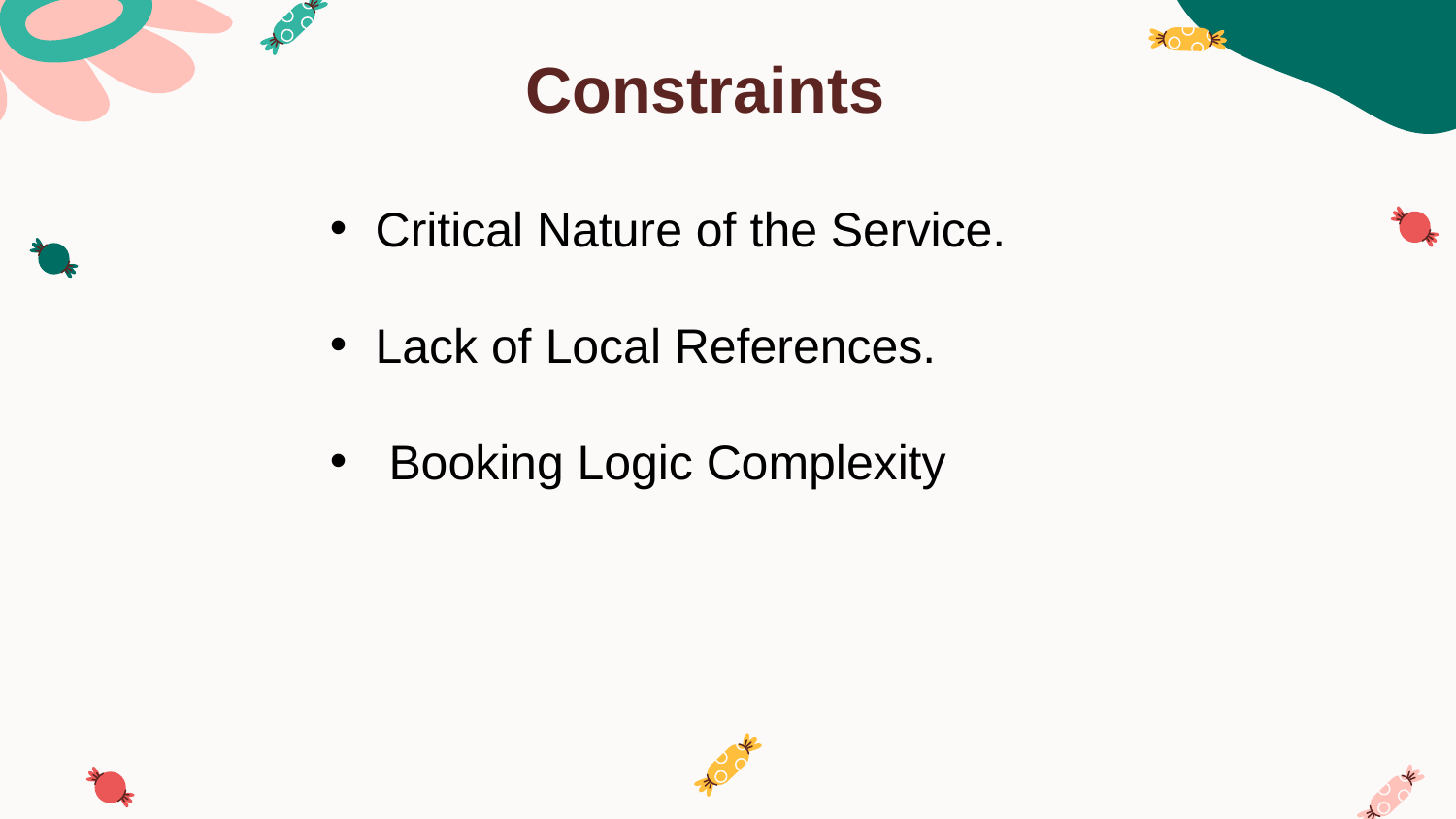

# Constraints
Critical Nature of the Service.

Lack of Local References.

 Booking Logic Complexity